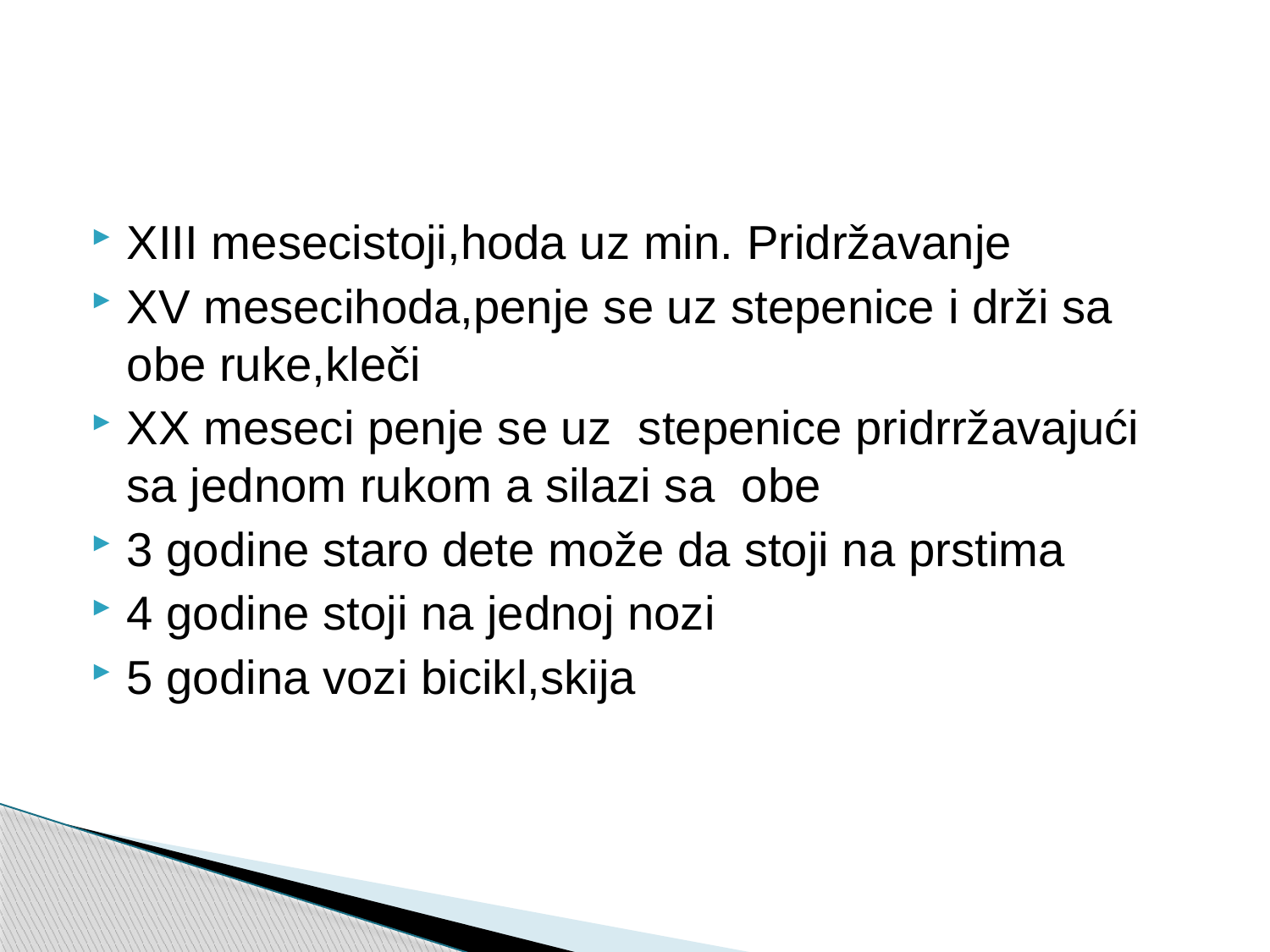

#
XIII mesecistoji,hoda uz min. Pridržavanje
XV mesecihoda,penje se uz stepenice i drži sa obe ruke,kleči
XX meseci penje se uz  stepenice pridrržavajući sa jednom rukom a silazi sa  obe
3 godine staro dete može da stoji na prstima
4 godine stoji na jednoj nozi
5 godina vozi bicikl,skija